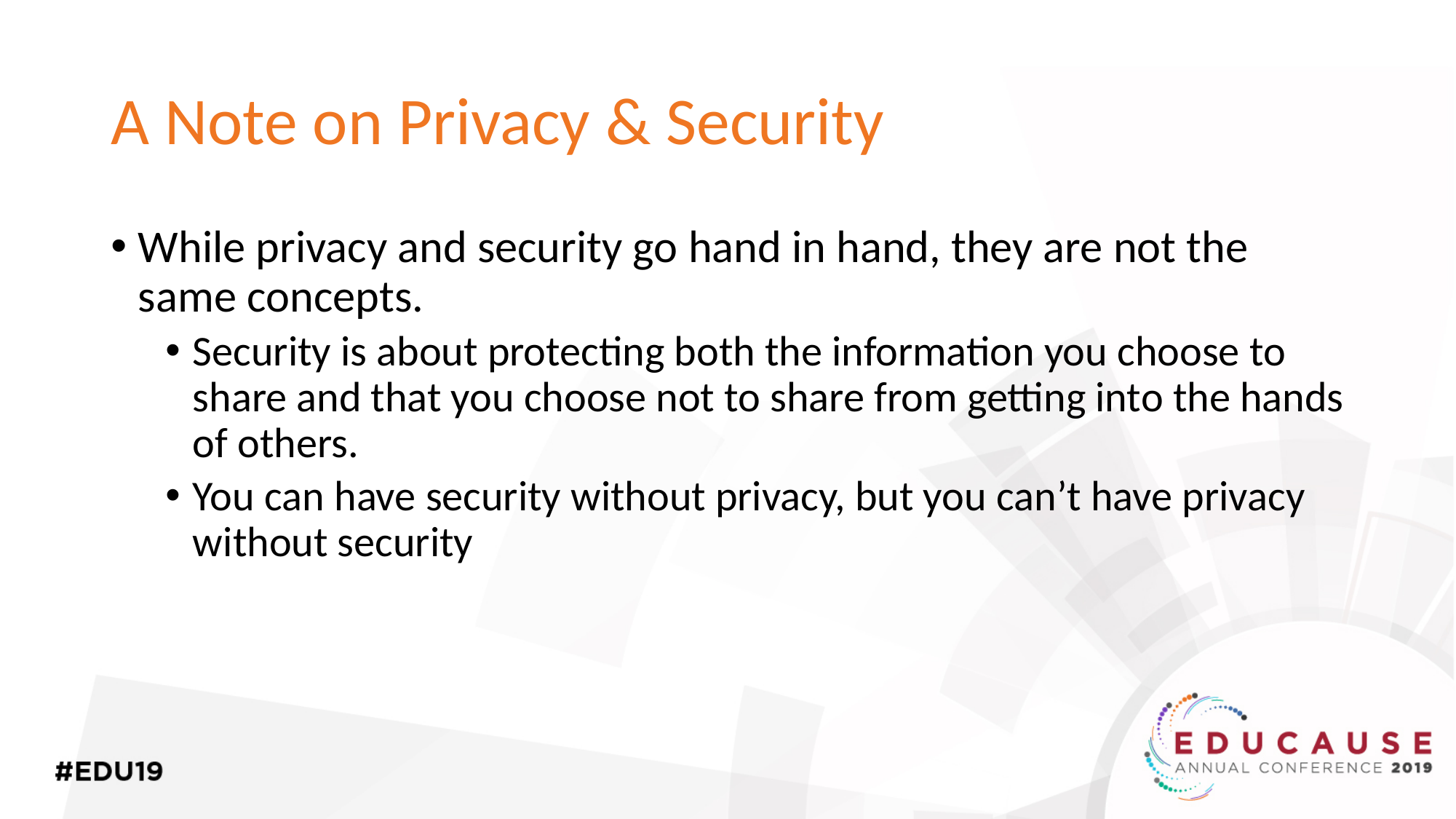

# A Note on Privacy & Security
While privacy and security go hand in hand, they are not the same concepts.
Security is about protecting both the information you choose to share and that you choose not to share from getting into the hands of others.
You can have security without privacy, but you can’t have privacy without security